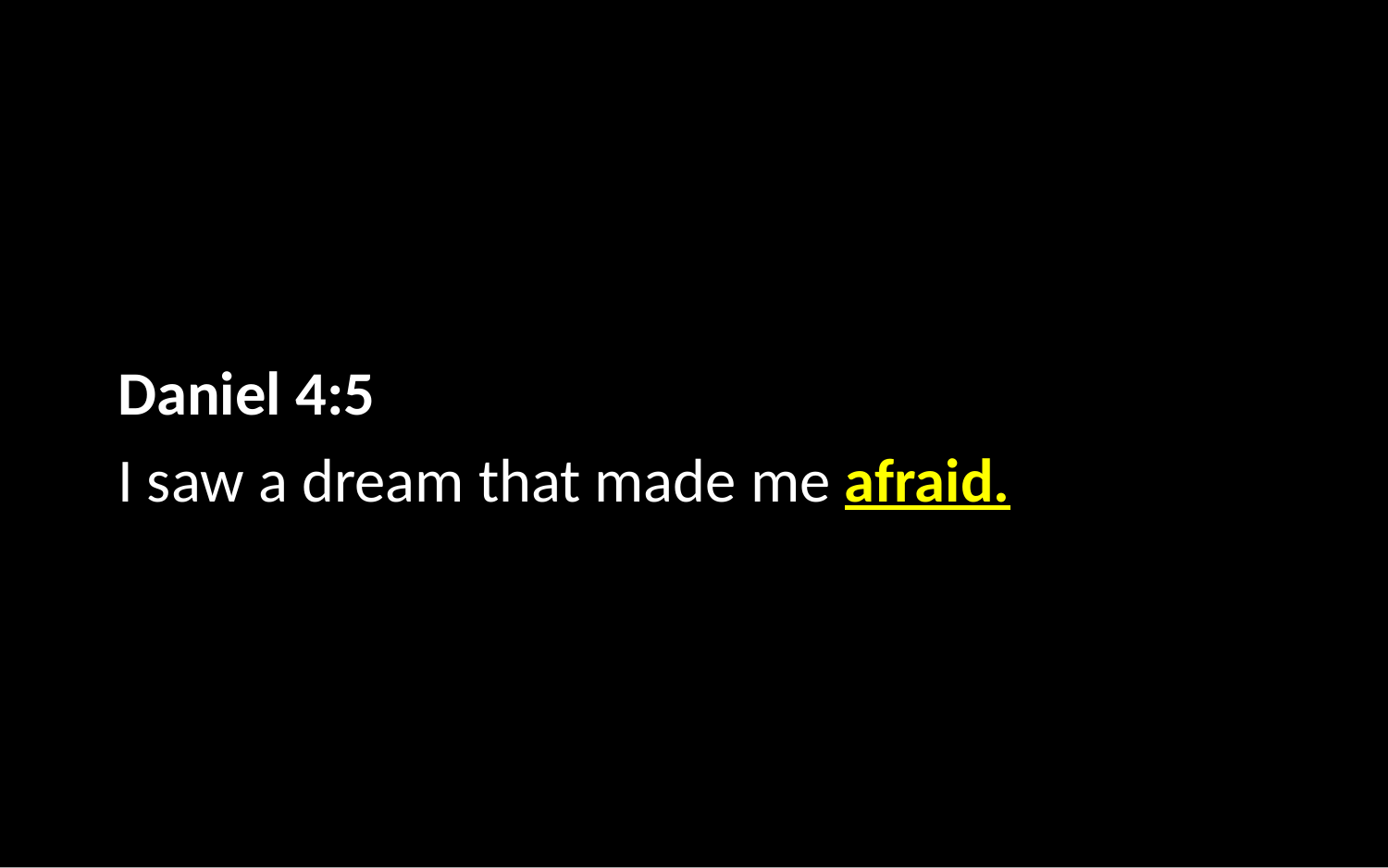

Daniel 4:5
I saw a dream that made me afraid.